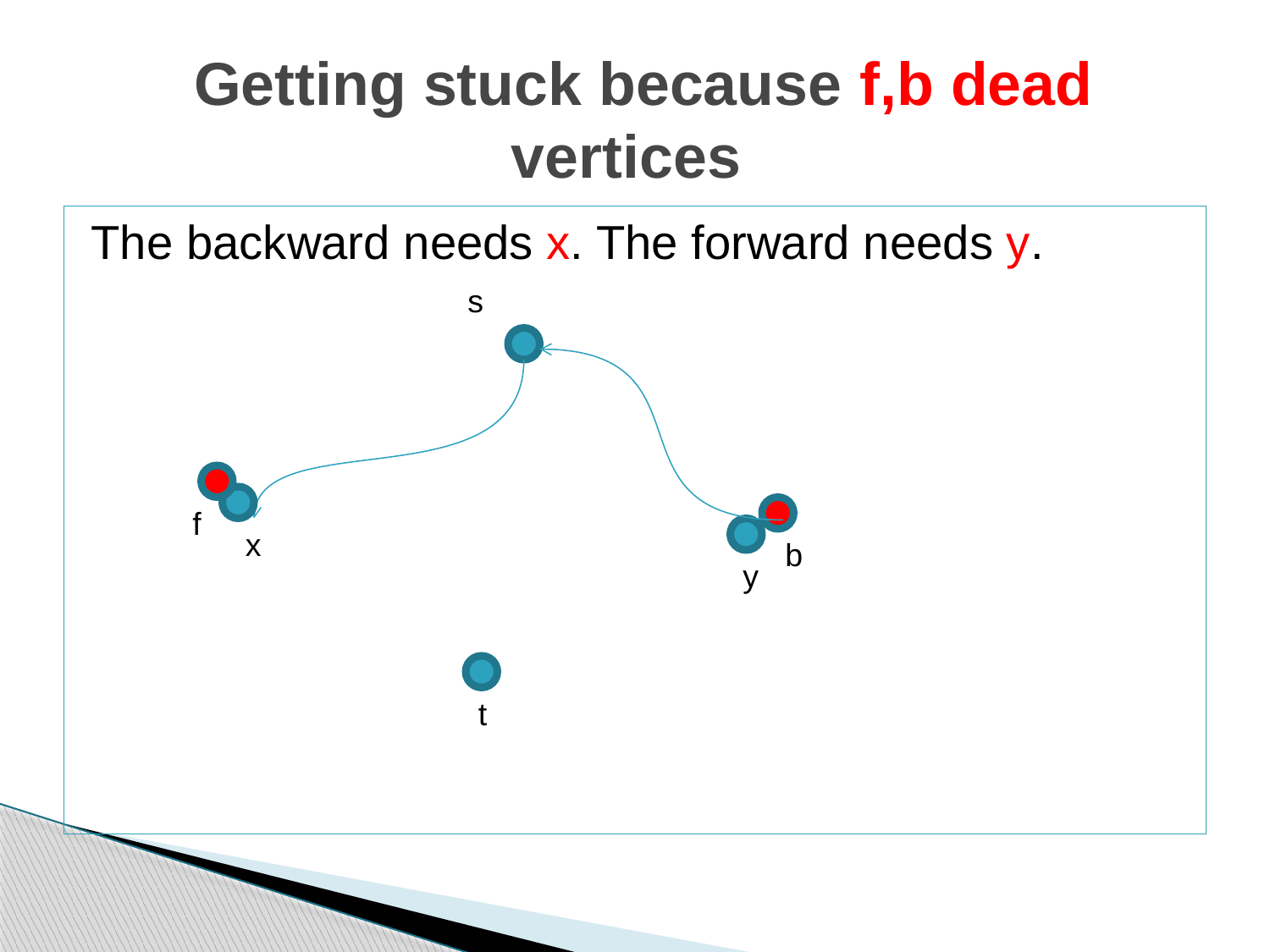

# Getting stuck because f,b dead vertices
The backward needs x. The forward needs y.
s

f

x

b
y

t